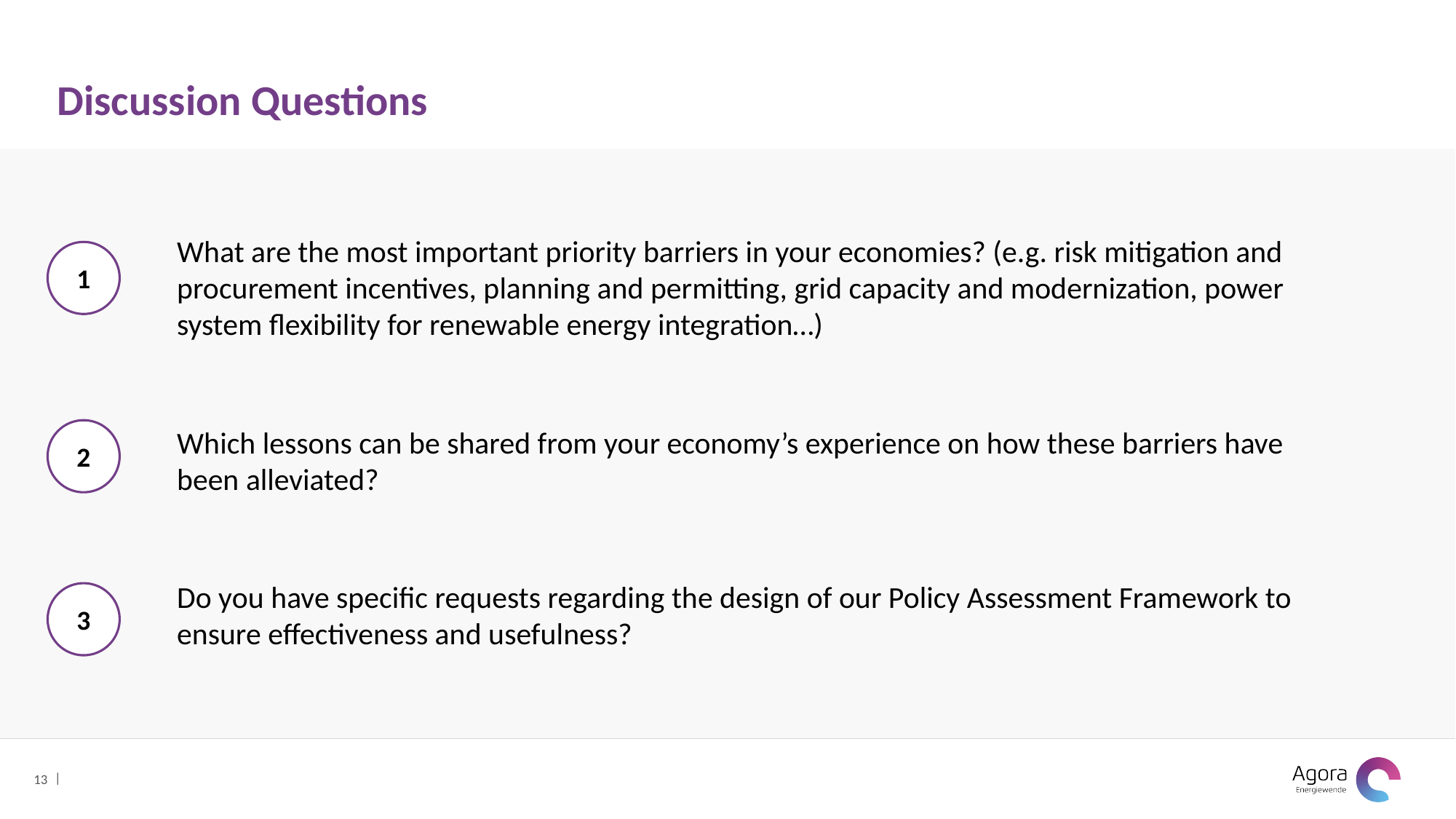

# Discussion Questions

What are the most important priority barriers in your economies? (e.g. risk mitigation and procurement incentives, planning and permitting, grid capacity and modernization, power system flexibility for renewable energy integration…)

Which lessons can be shared from your economy’s experience on how these barriers have been alleviated?

Do you have specific requests regarding the design of our Policy Assessment Framework to ensure effectiveness and usefulness?

1
2
3

13